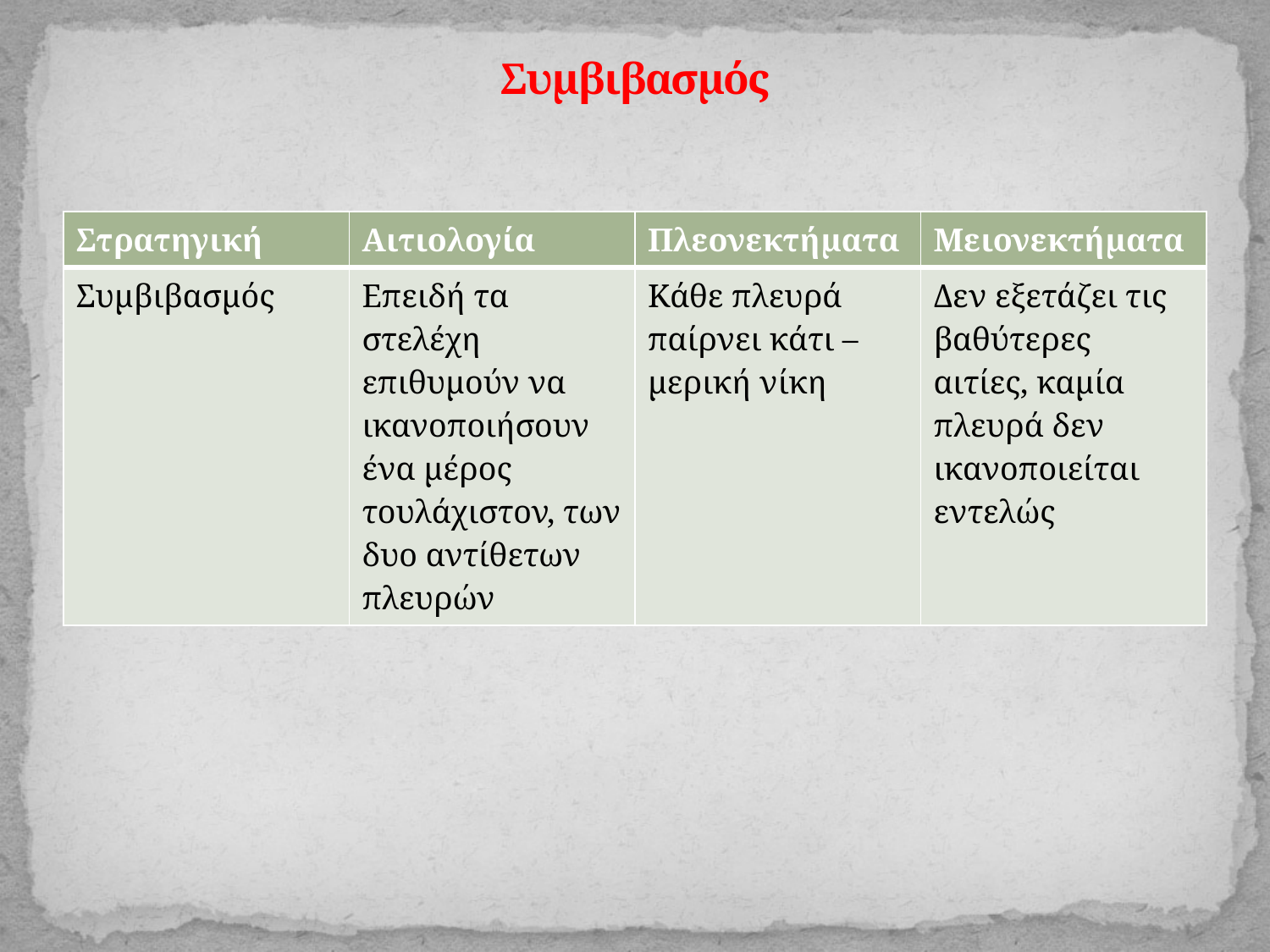

# Συμβιβασμός
| Στρατηγική | Αιτιολογία | Πλεονεκτήματα | Μειονεκτήματα |
| --- | --- | --- | --- |
| Συμβιβασμός | Επειδή τα στελέχη επιθυμούν να ικανοποιήσουν ένα μέρος τουλάχιστον, των δυο αντίθετων πλευρών | Κάθε πλευρά παίρνει κάτι – μερική νίκη | Δεν εξετάζει τις βαθύτερες αιτίες, καμία πλευρά δεν ικανοποιείται εντελώς |